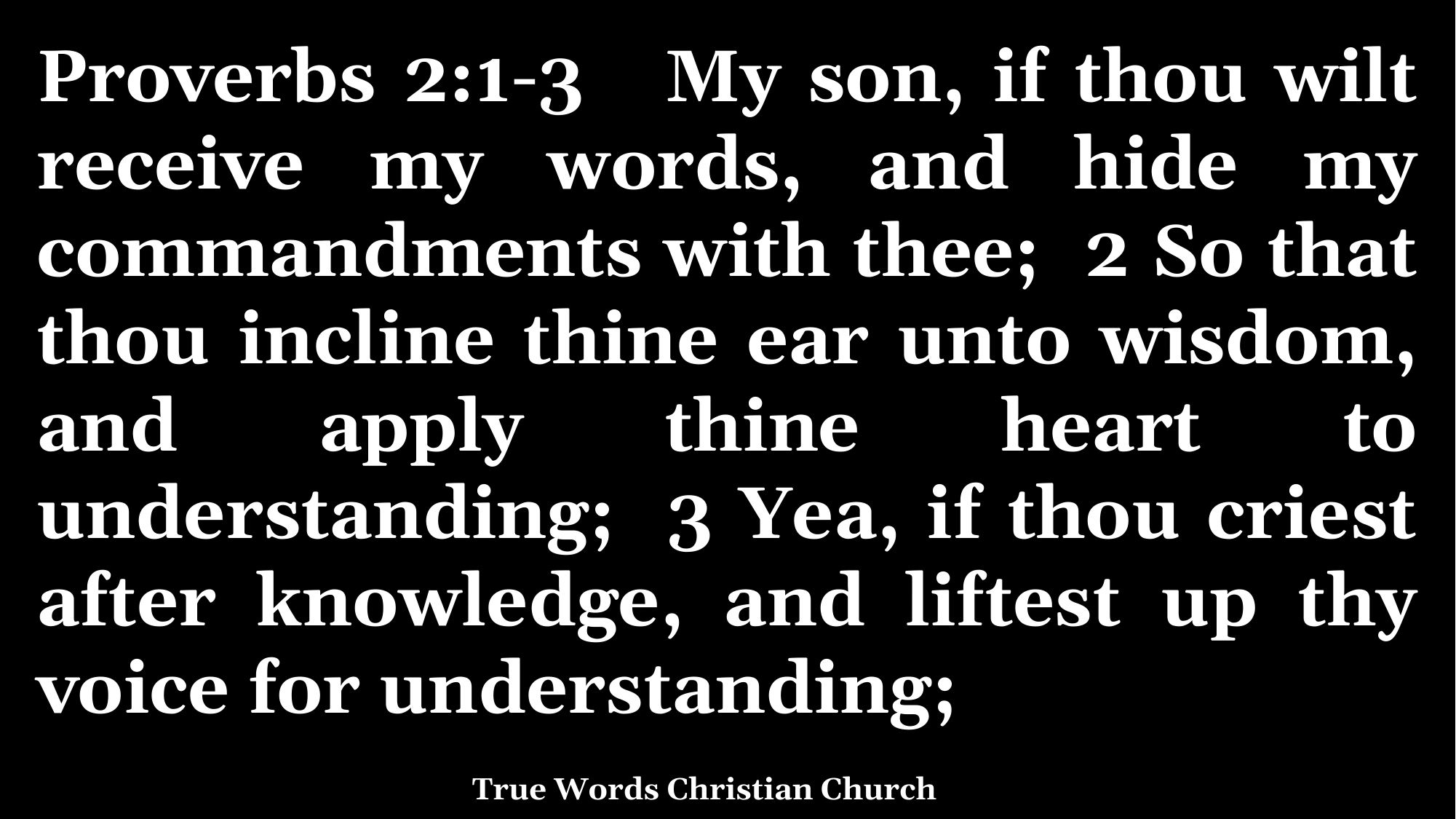

Proverbs 2:1-3   My son, if thou wilt receive my words, and hide my commandments with thee;  2 So that thou incline thine ear unto wisdom, and apply thine heart to understanding;  3 Yea, if thou criest after knowledge, and liftest up thy voice for understanding;
True Words Christian Church